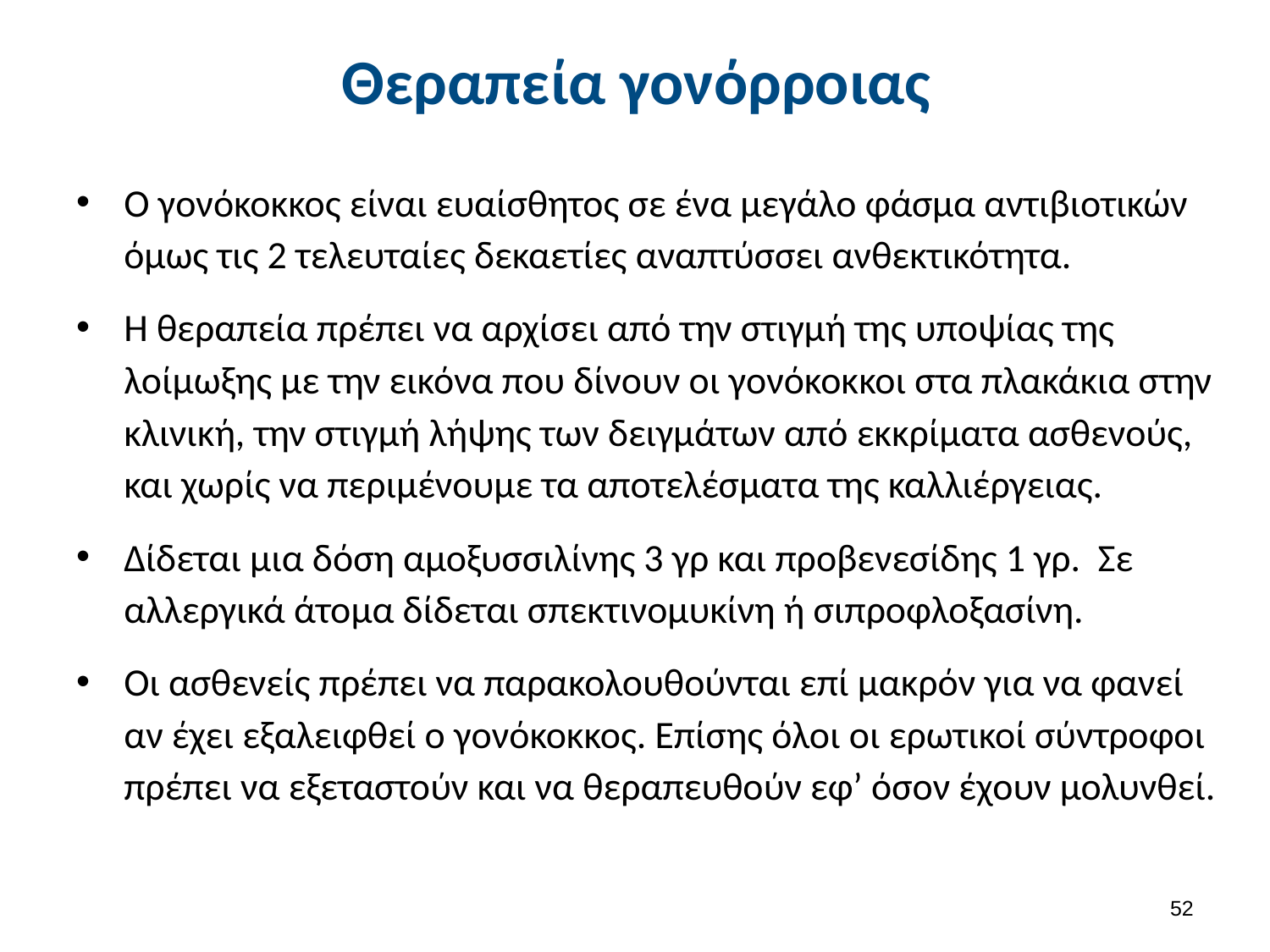

# Θεραπεία γονόρροιας
Ο γονόκοκκος είναι ευαίσθητος σε ένα μεγάλο φάσμα αντιβιοτικών όμως τις 2 τελευταίες δεκαετίες αναπτύσσει ανθεκτικότητα.
Η θεραπεία πρέπει να αρχίσει από την στιγμή της υποψίας της λοίμωξης με την εικόνα που δίνουν οι γονόκοκκοι στα πλακάκια στην κλινική, την στιγμή λήψης των δειγμάτων από εκκρίματα ασθενούς, και χωρίς να περιμένουμε τα αποτελέσματα της καλλιέργειας.
Δίδεται μια δόση αμοξυσσιλίνης 3 γρ και προβενεσίδης 1 γρ.  Σε αλλεργικά άτομα δίδεται σπεκτινομυκίνη ή σιπροφλοξασίνη.
Οι ασθενείς πρέπει να παρακολουθούνται επί μακρόν για να φανεί αν έχει εξαλειφθεί ο γονόκοκκος. Επίσης όλοι οι ερωτικοί σύντροφοι πρέπει να εξεταστούν και να θεραπευθούν εφ’ όσον έχουν μολυνθεί.
52